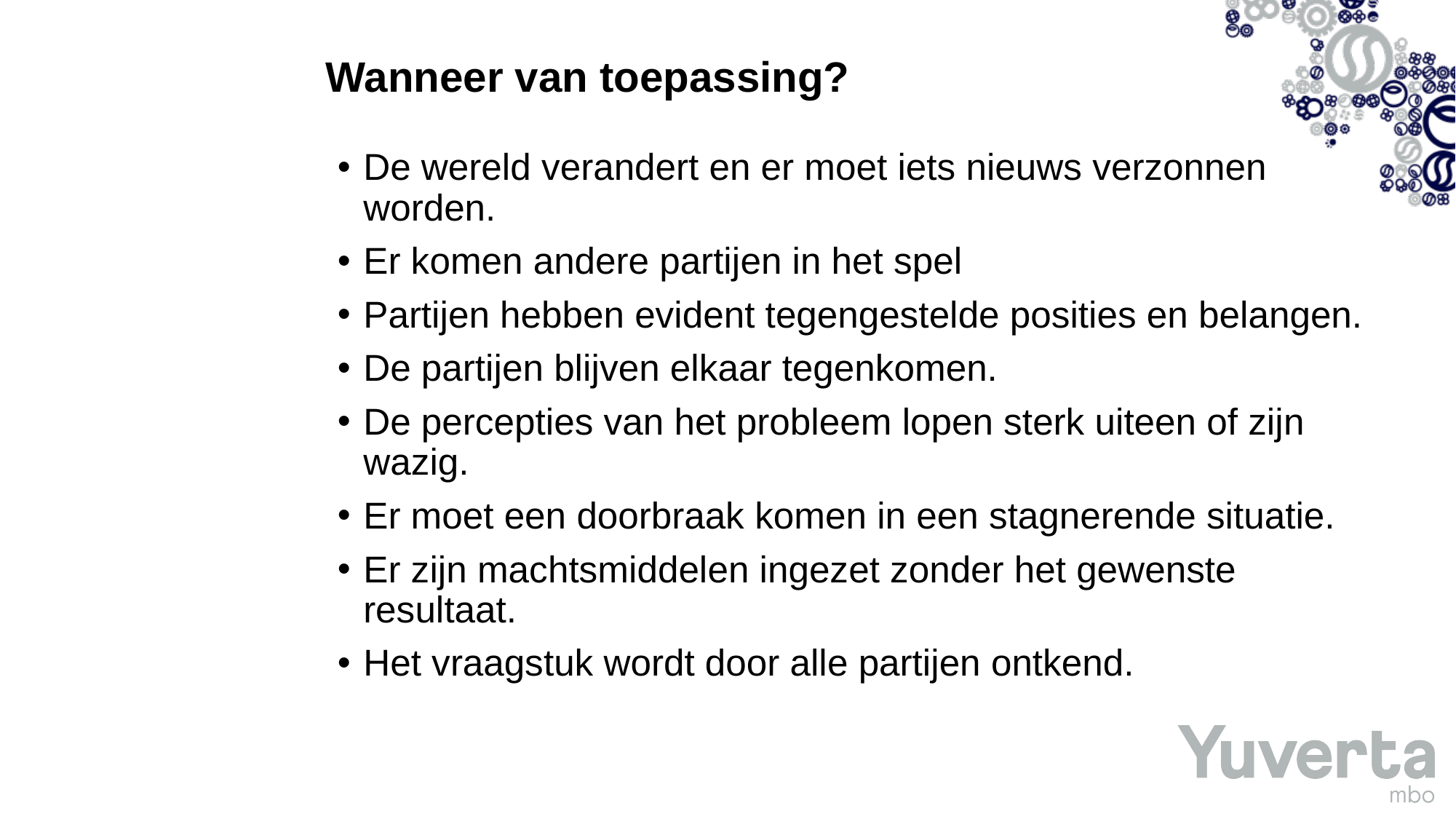

# Wanneer van toepassing?
De wereld verandert en er moet iets nieuws verzonnen worden.
Er komen andere partijen in het spel
Partijen hebben evident tegengestelde posities en belangen.
De partijen blijven elkaar tegenkomen.
De percepties van het probleem lopen sterk uiteen of zijn wazig.
Er moet een doorbraak komen in een stagnerende situatie.
Er zijn machtsmiddelen ingezet zonder het gewenste resultaat.
Het vraagstuk wordt door alle partijen ontkend.